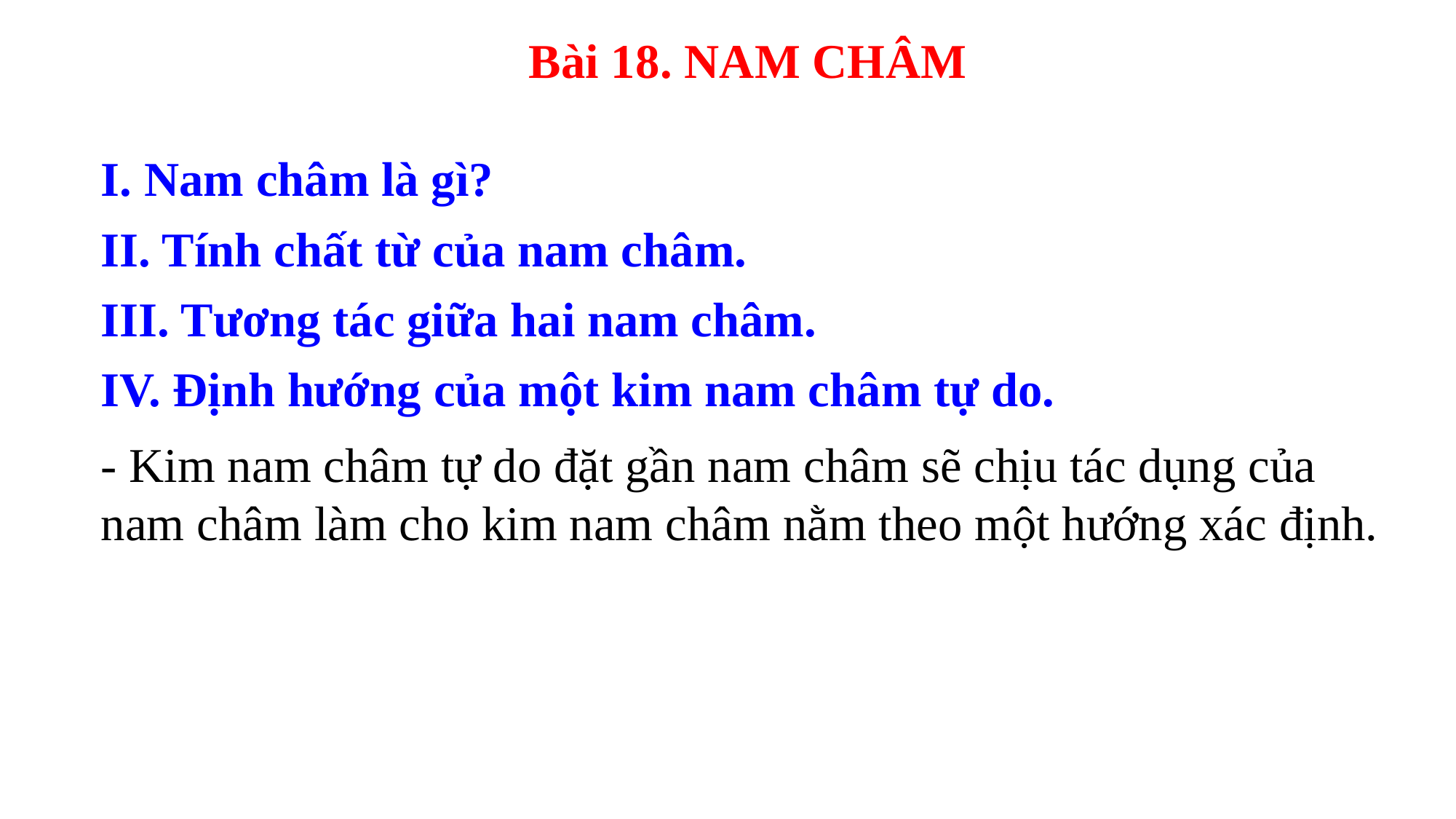

Bài 18. NAM CHÂM
I. Nam châm là gì?
II. Tính chất từ của nam châm.
III. Tương tác giữa hai nam châm.
IV. Định hướng của một kim nam châm tự do.
- Kim nam châm tự do đặt gần nam châm sẽ chịu tác dụng của nam châm làm cho kim nam châm nằm theo một hướng xác định.